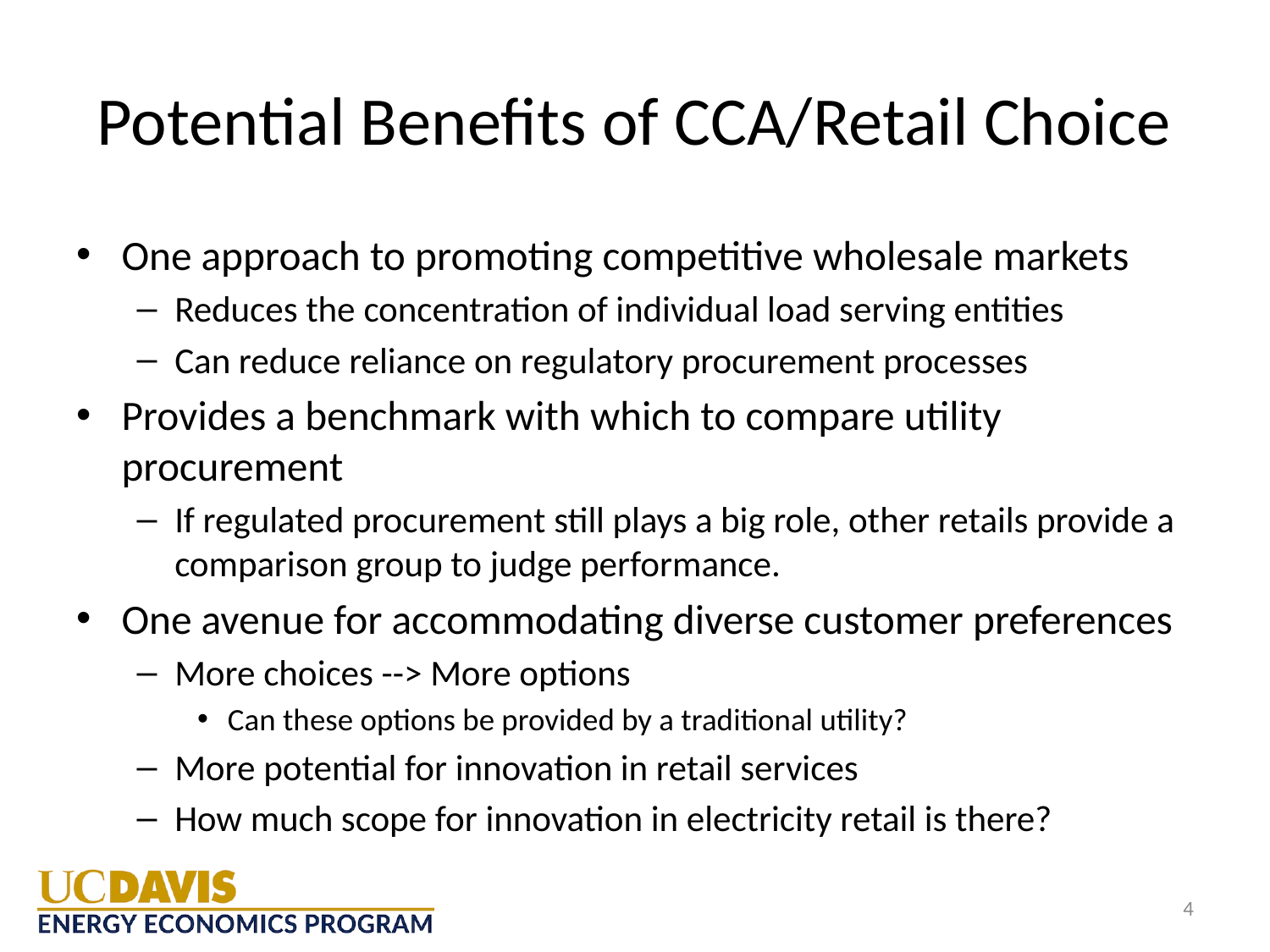

# Potential Benefits of CCA/Retail Choice
One approach to promoting competitive wholesale markets
Reduces the concentration of individual load serving entities
Can reduce reliance on regulatory procurement processes
Provides a benchmark with which to compare utility procurement
If regulated procurement still plays a big role, other retails provide a comparison group to judge performance.
One avenue for accommodating diverse customer preferences
More choices --> More options
Can these options be provided by a traditional utility?
More potential for innovation in retail services
How much scope for innovation in electricity retail is there?
4